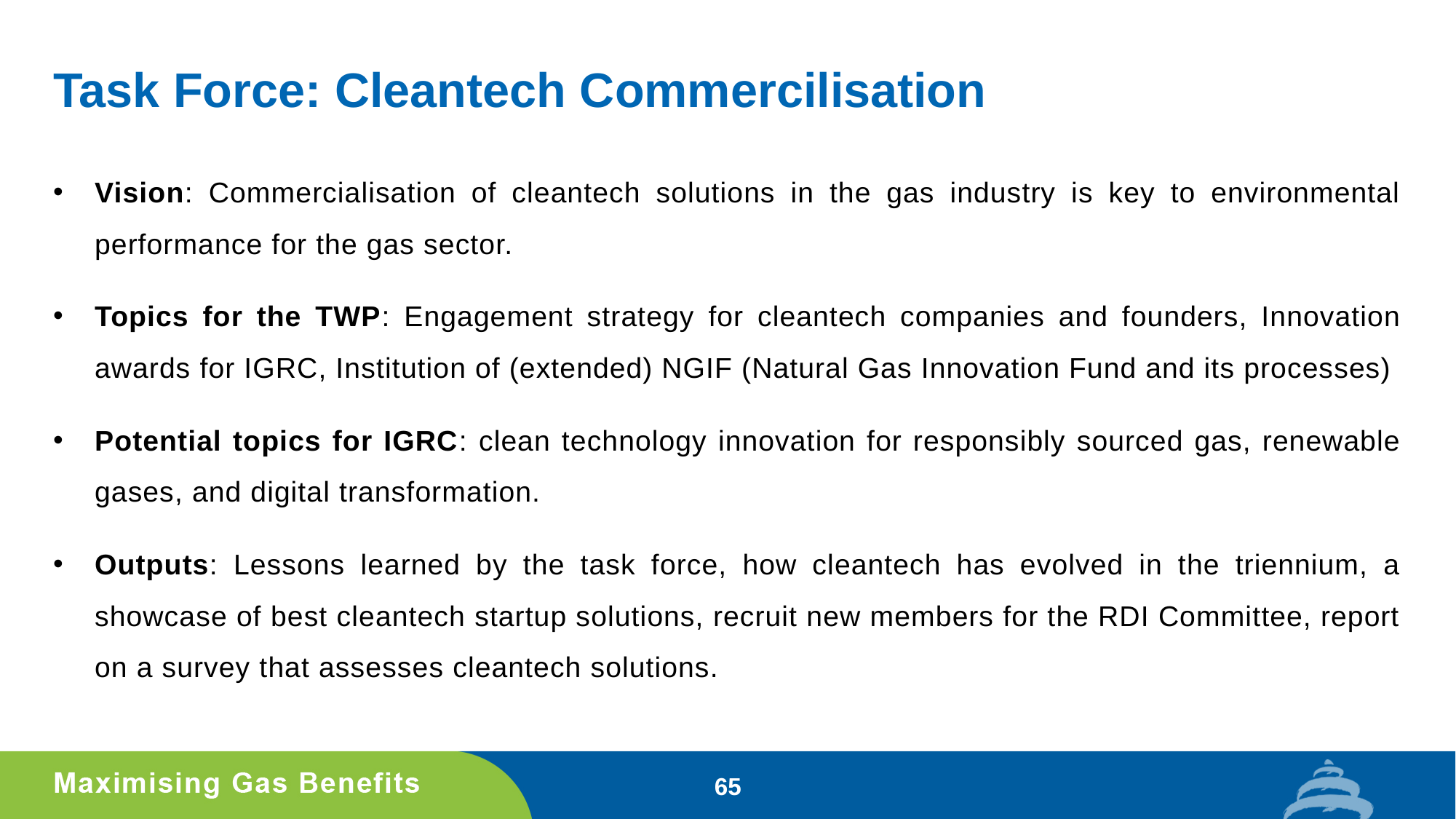

# Task Force: Cleantech Commercilisation
Vision: Commercialisation of cleantech solutions in the gas industry is key to environmental performance for the gas sector.
Topics for the TWP: Engagement strategy for cleantech companies and founders, Innovation awards for IGRC, Institution of (extended) NGIF (Natural Gas Innovation Fund and its processes)
Potential topics for IGRC: clean technology innovation for responsibly sourced gas, renewable gases, and digital transformation.
Outputs: Lessons learned by the task force, how cleantech has evolved in the triennium, a showcase of best cleantech startup solutions, recruit new members for the RDI Committee, report on a survey that assesses cleantech solutions.

65